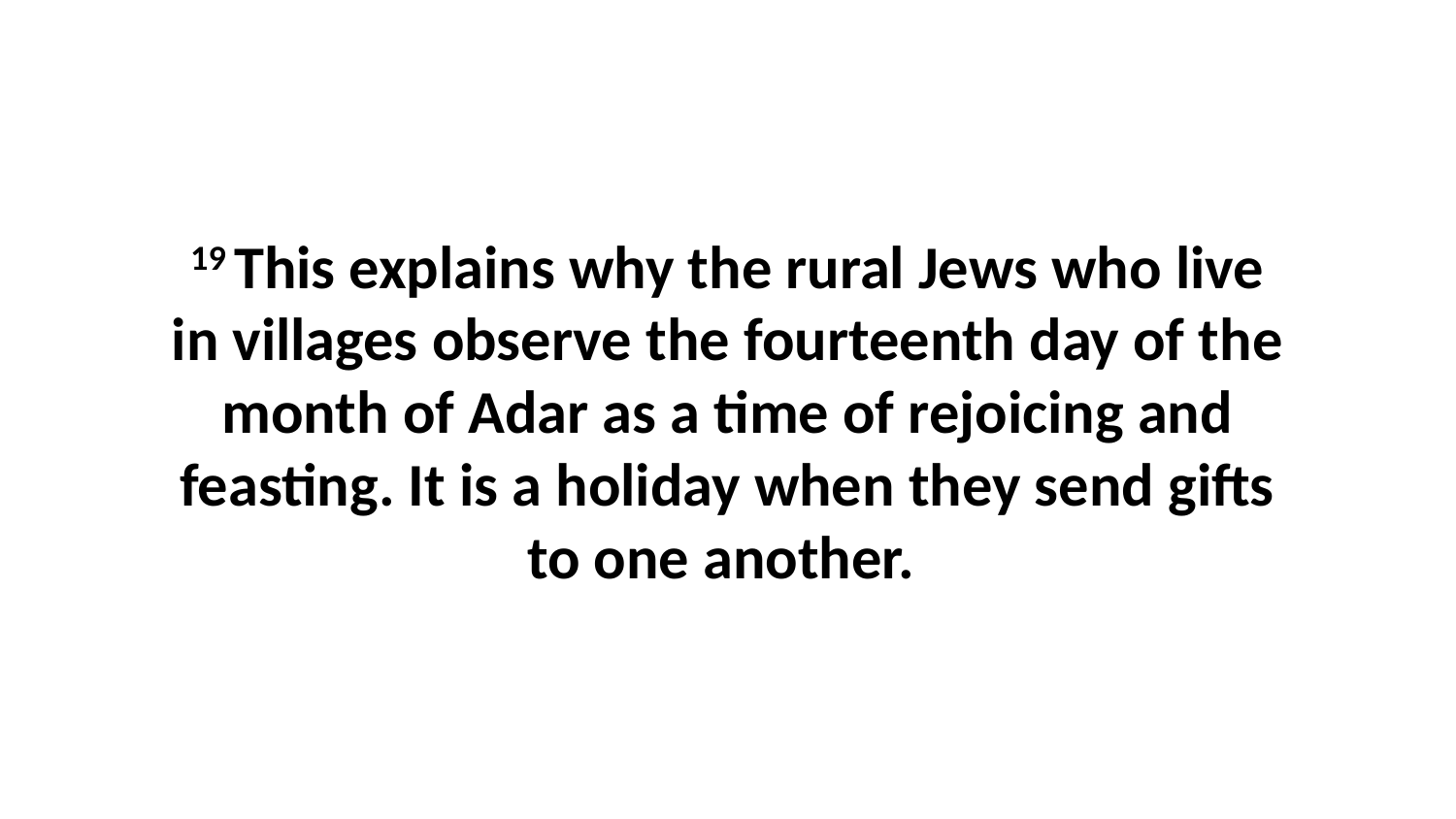

19 This explains why the rural Jews who live in villages observe the fourteenth day of the month of Adar as a time of rejoicing and feasting. It is a holiday when they send gifts to one another.